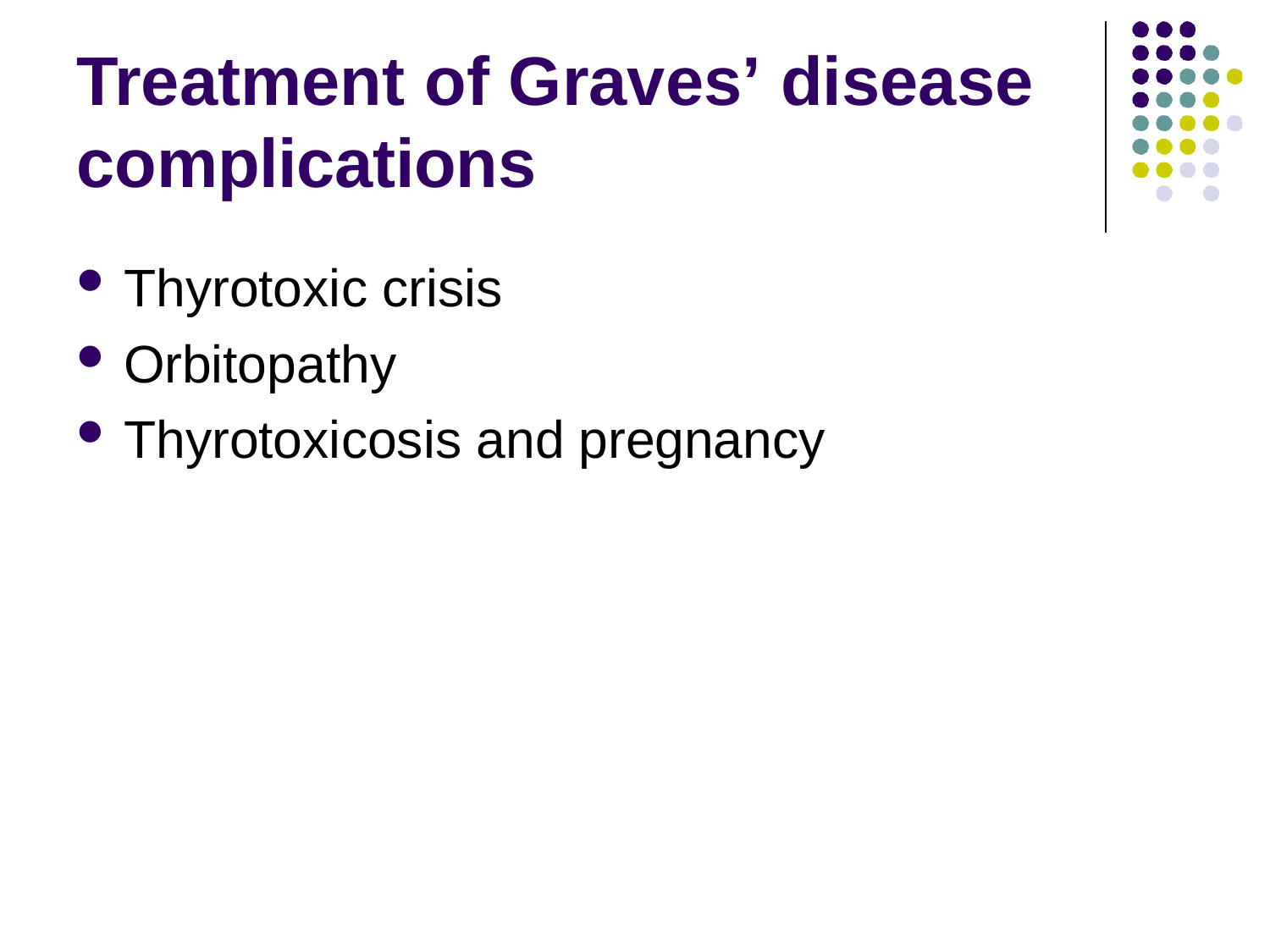

# Treatment of Graves’ disease
complications
Thyrotoxic crisis
Orbitopathy
Thyrotoxicosis and pregnancy